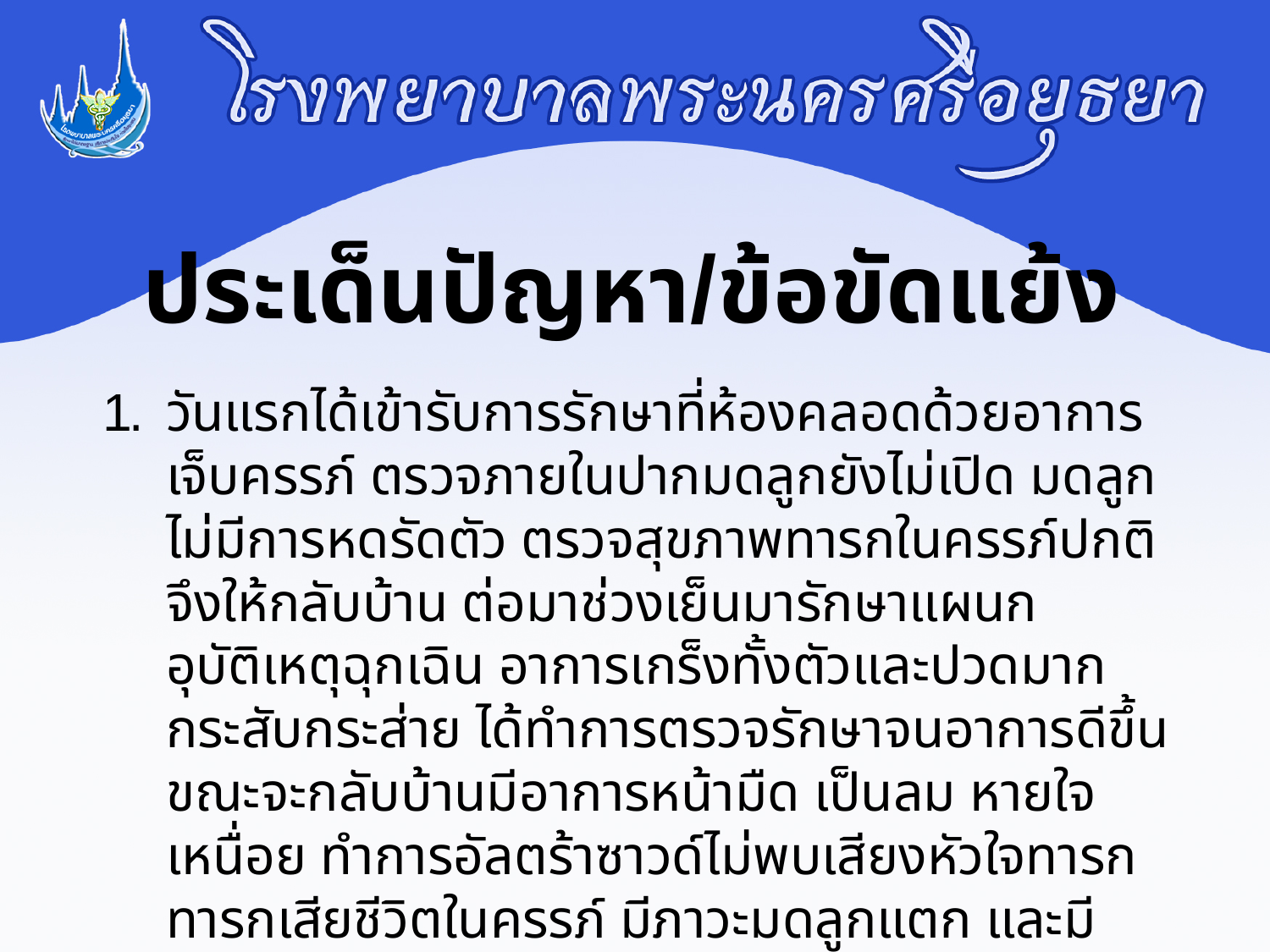

ประเด็นปัญหา/ข้อขัดแย้ง
วันแรกได้เข้ารับการรักษาที่ห้องคลอดด้วยอาการเจ็บครรภ์ ตรวจภายในปากมดลูกยังไม่เปิด มดลูกไม่มีการหดรัดตัว ตรวจสุขภาพทารกในครรภ์ปกติจึงให้กลับบ้าน ต่อมาช่วงเย็นมารักษาแผนกอุบัติเหตุฉุกเฉิน อาการเกร็งทั้งตัวและปวดมากกระสับกระส่าย ได้ทำการตรวจรักษาจนอาการดีขึ้น ขณะจะกลับบ้านมีอาการหน้ามืด เป็นลม หายใจเหนื่อย ทำการอัลตร้าซาวด์ไม่พบเสียงหัวใจทารก ทารกเสียชีวิตในครรภ์ มีภาวะมดลูกแตก และมีภาวะกระเพาะปัสสาวะฉีกขาด
กรณีทารกอายุครรภ์ 37 สัปดาห์ ทำไมถึงไม่ผ่าตัด